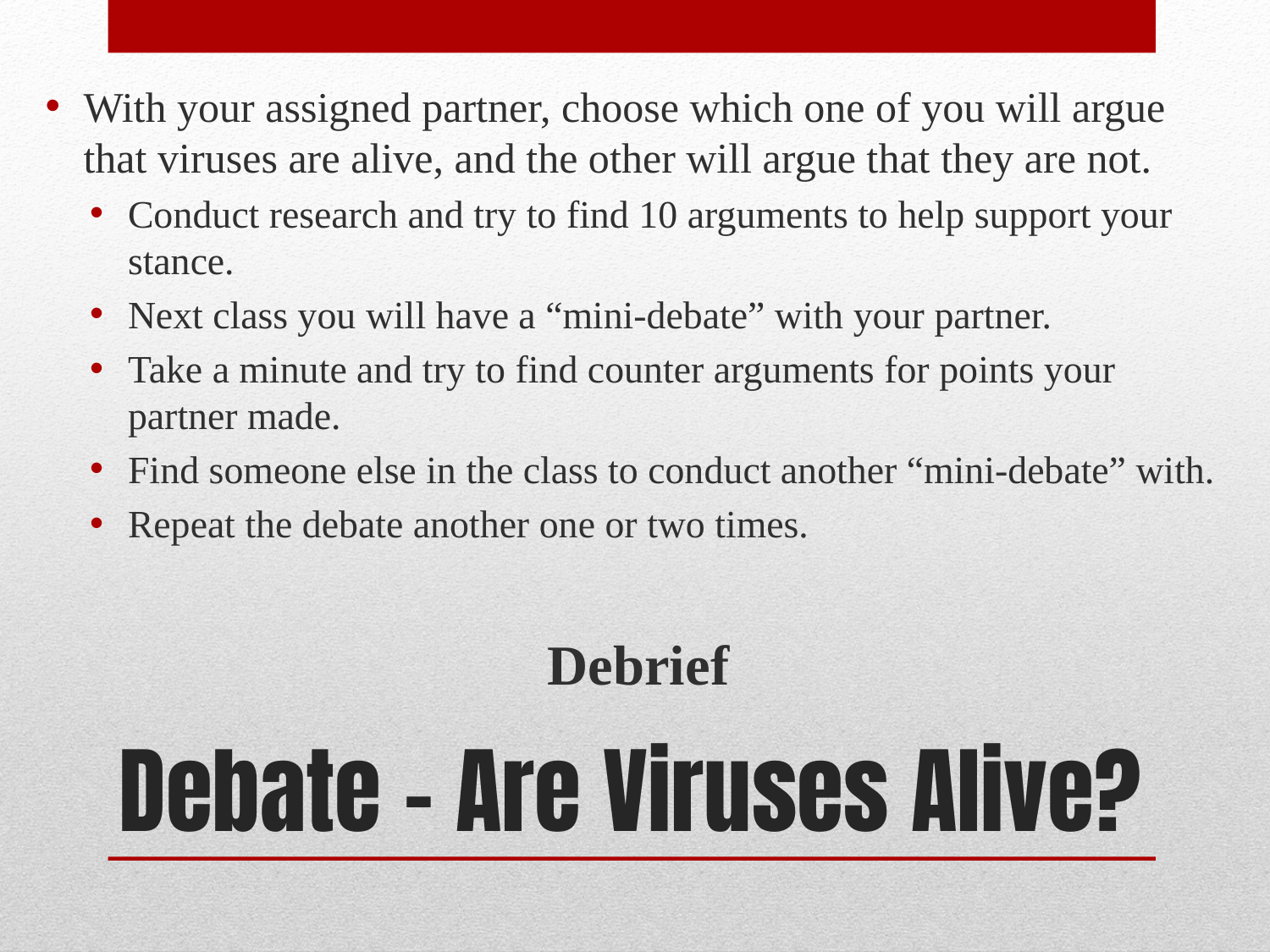

With your assigned partner, choose which one of you will argue that viruses are alive, and the other will argue that they are not.
Conduct research and try to find 10 arguments to help support your stance.
Next class you will have a “mini-debate” with your partner.
Take a minute and try to find counter arguments for points your partner made.
Find someone else in the class to conduct another “mini-debate” with.
Repeat the debate another one or two times.

Debrief
# Debate – Are Viruses Alive?